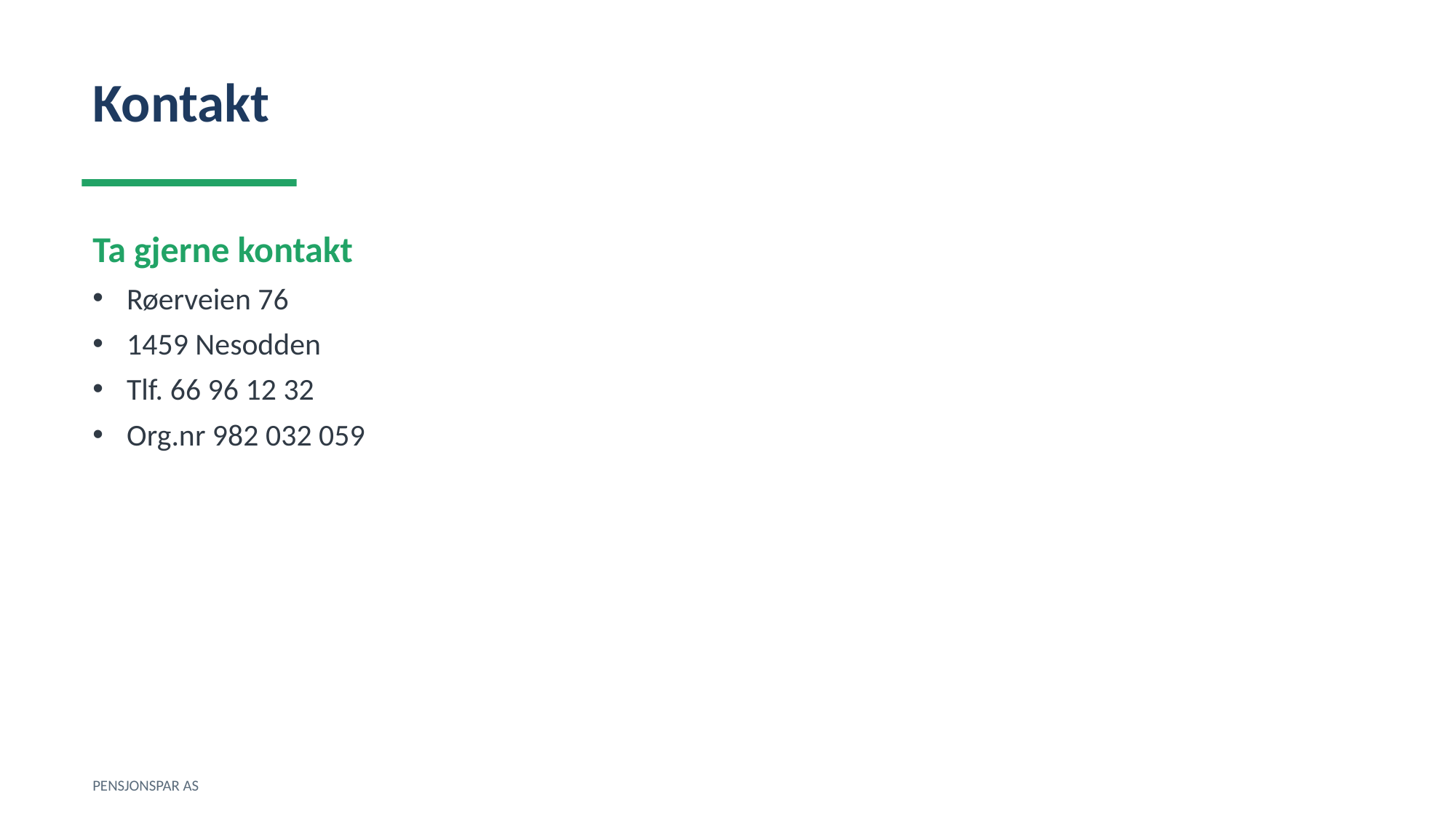

Kontakt

Ta gjerne kontakt
Røerveien 76
1459 Nesodden
Tlf. 66 96 12 32
Org.nr 982 032 059
PENSJONSPAR AS